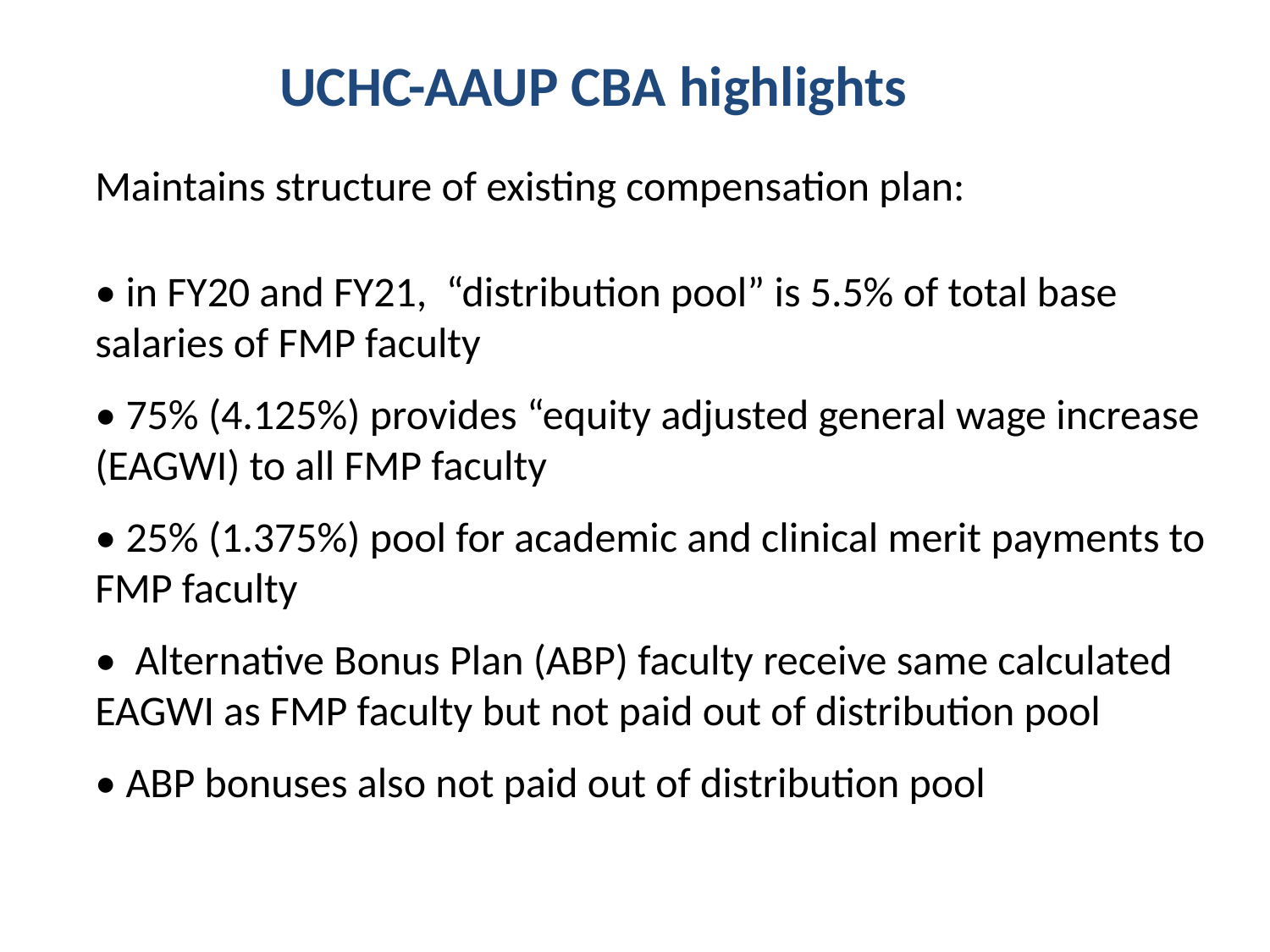

UCHC-AAUP CBA highlights
Maintains structure of existing compensation plan:

• in FY20 and FY21,  “distribution pool” is 5.5% of total base salaries of FMP faculty
• 75% (4.125%) provides “equity adjusted general wage increase (EAGWI) to all FMP faculty
• 25% (1.375%) pool for academic and clinical merit payments to FMP faculty
•  Alternative Bonus Plan (ABP) faculty receive same calculated EAGWI as FMP faculty but not paid out of distribution pool
• ABP bonuses also not paid out of distribution pool